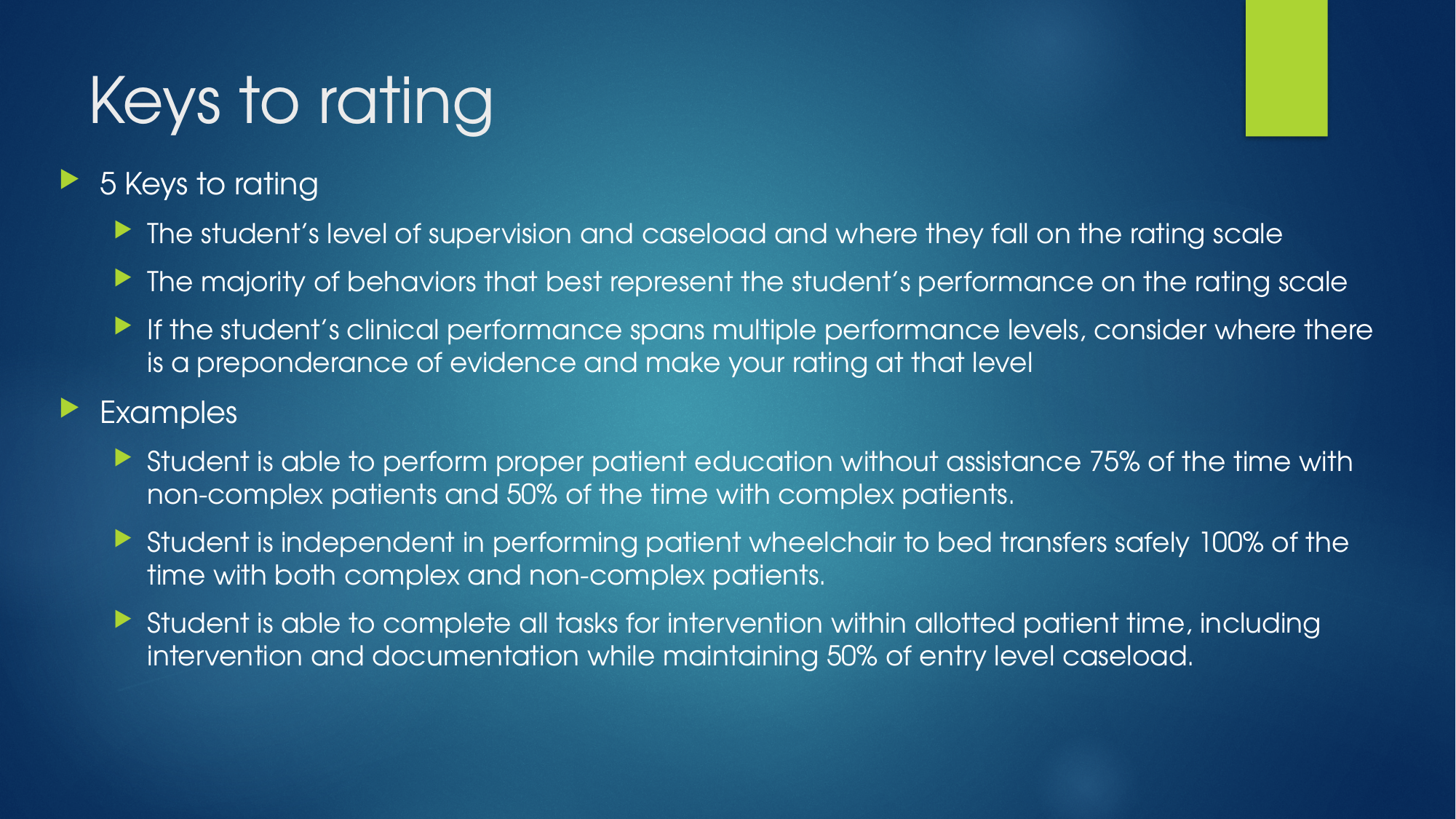

# Keys to rating
5 Keys to rating
The student’s level of supervision and caseload and where they fall on the rating scale
The majority of behaviors that best represent the student’s performance on the rating scale
If the student’s clinical performance spans multiple performance levels, consider where there is a preponderance of evidence and make your rating at that level
Examples
Student is able to perform proper patient education without assistance 75% of the time with non-complex patients and 50% of the time with complex patients.
Student is independent in performing patient wheelchair to bed transfers safely 100% of the time with both complex and non-complex patients.
Student is able to complete all tasks for intervention within allotted patient time, including intervention and documentation while maintaining 50% of entry level caseload.